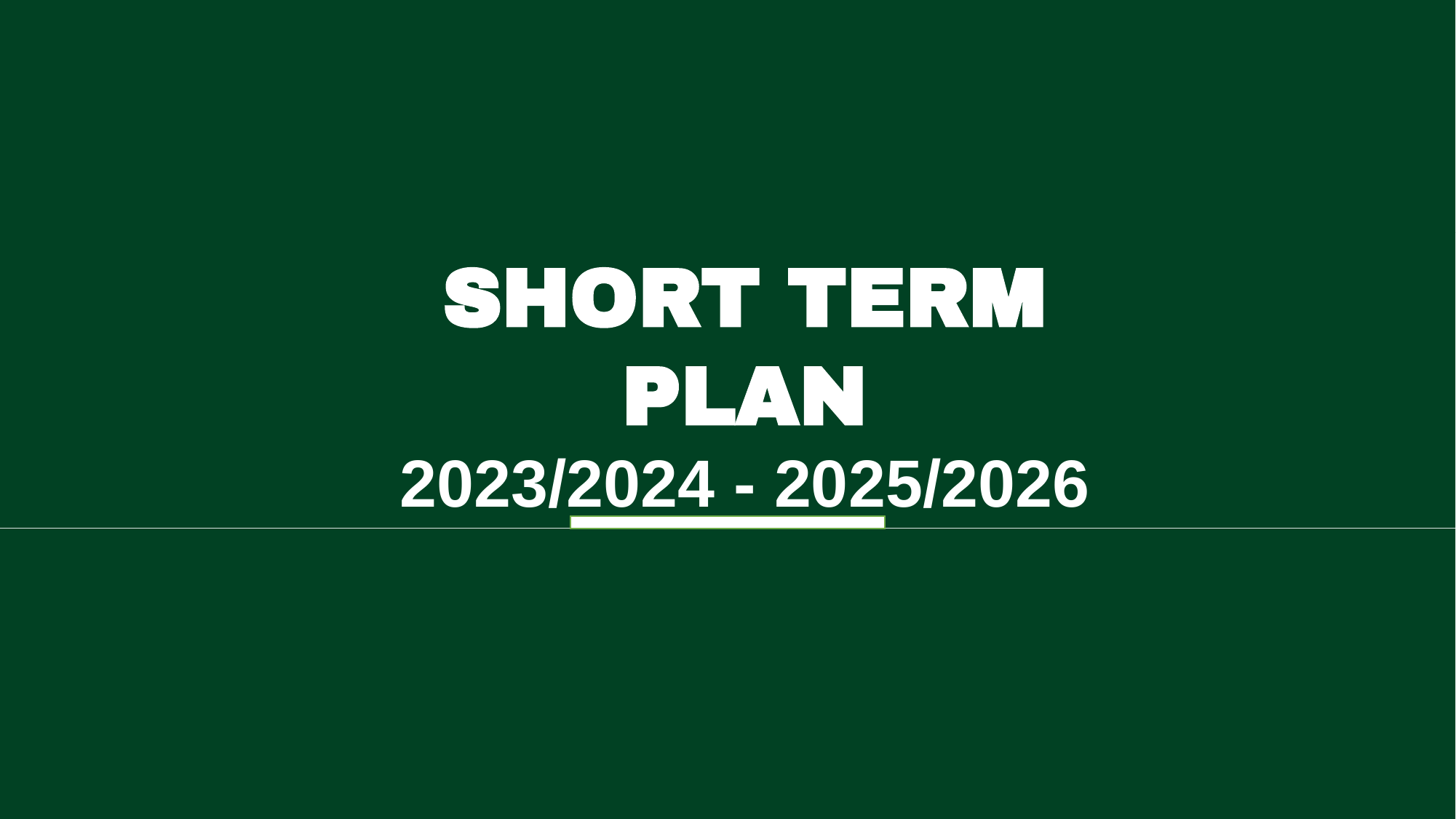

# SHORT TERM PLAN 2023/2024 - 2025/2026